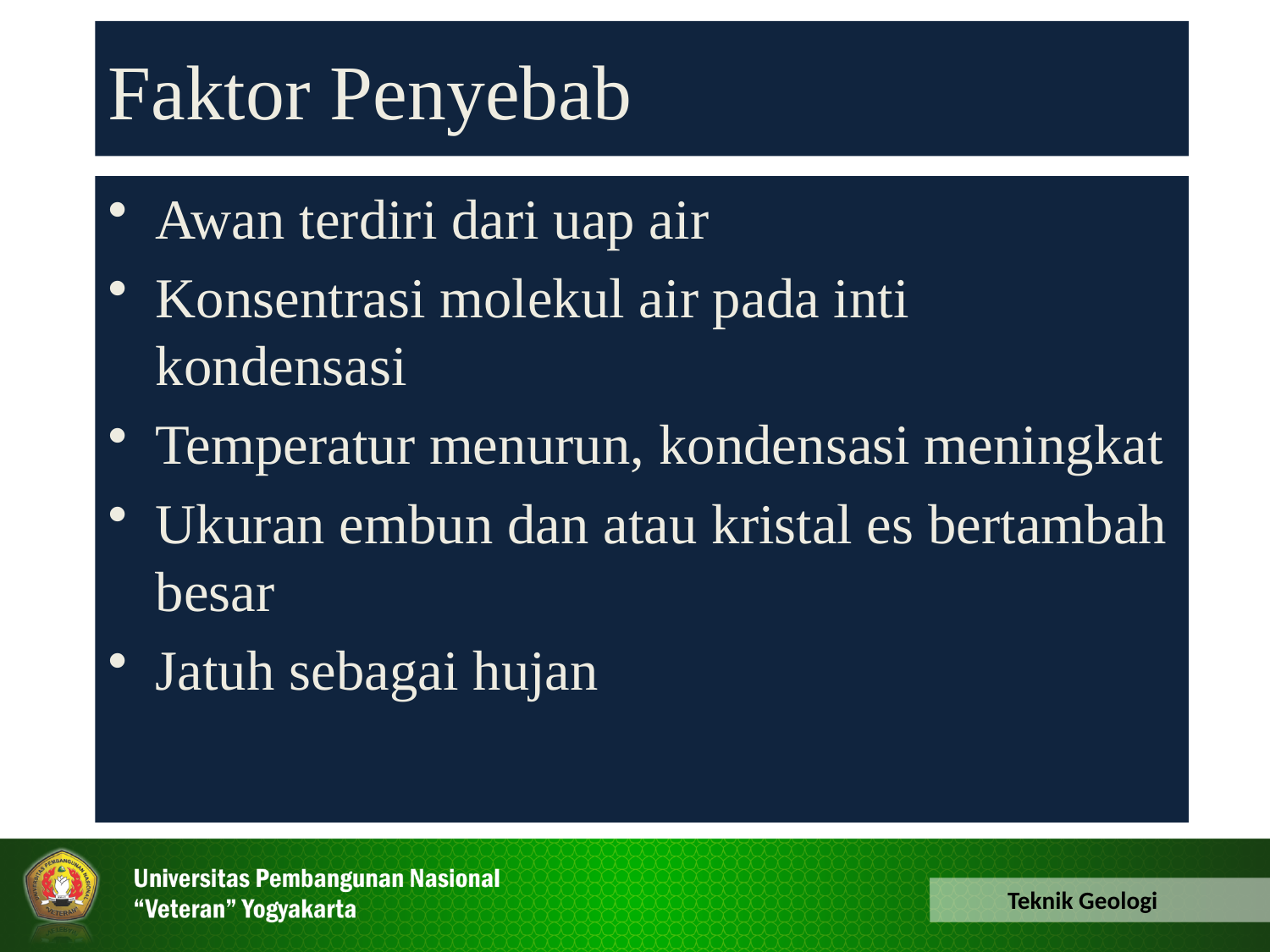

Faktor Penyebab
Awan terdiri dari uap air
Konsentrasi molekul air pada inti kondensasi
Temperatur menurun, kondensasi meningkat
Ukuran embun dan atau kristal es bertambah besar
Jatuh sebagai hujan

Teknik Geologi